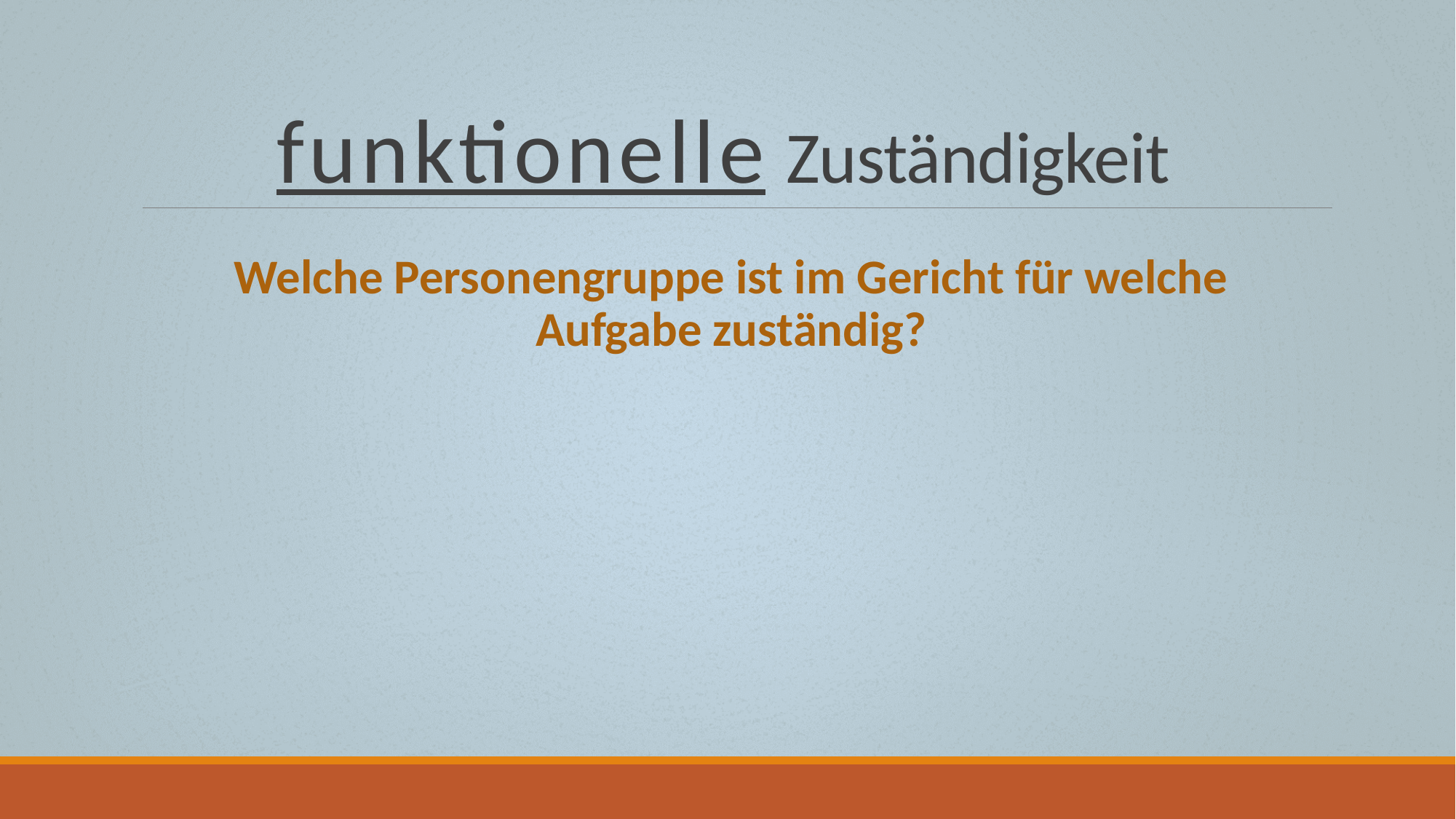

# funktionelle Zuständigkeit
Welche Personengruppe ist im Gericht für welche Aufgabe zuständig?